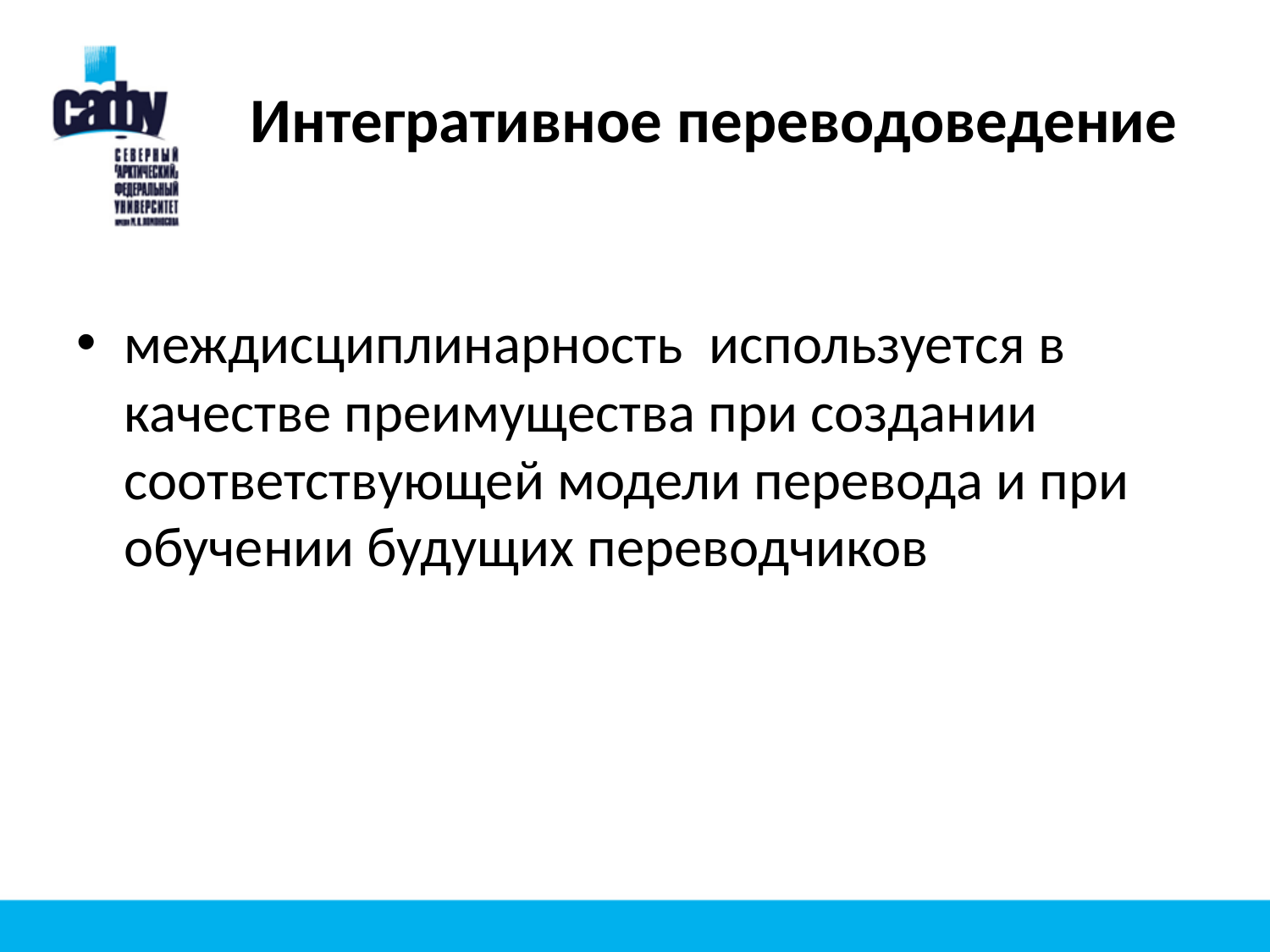

# Интегративное переводоведение

междисциплинарность  используется в качестве преимущества при создании соответствующей модели перевода и при обучении будущих переводчиков